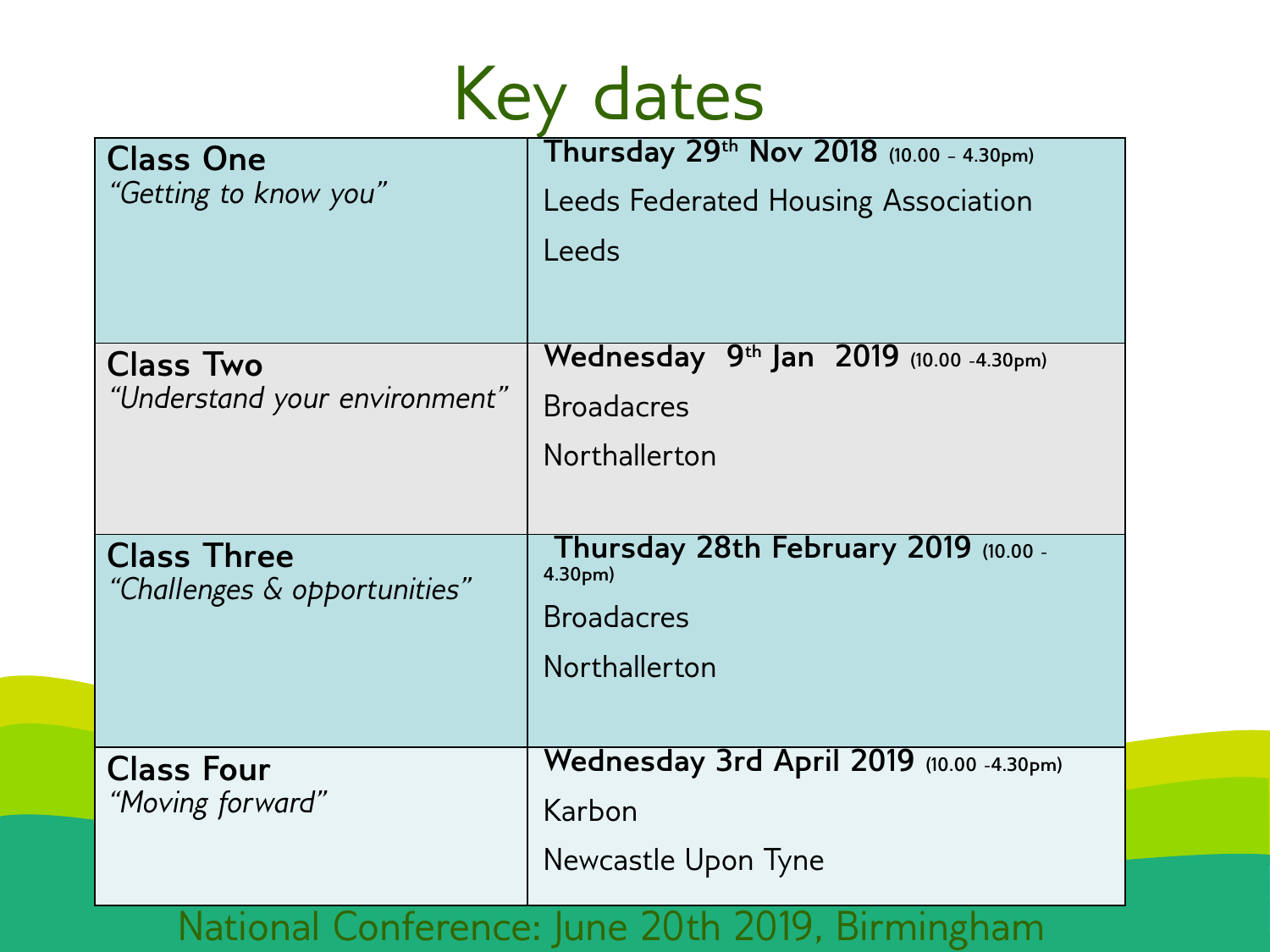

Key dates
| Class One “Getting to know you” | Thursday 29th Nov 2018 (10.00 – 4.30pm) Leeds Federated Housing Association Leeds |
| --- | --- |
| Class Two “Understand your environment” | Wednesday 9th Jan 2019 (10.00 -4.30pm) Broadacres Northallerton |
| Class Three “Challenges & opportunities” | Thursday 28th February 2019 (10.00 -4.30pm) Broadacres Northallerton |
| Class Four “Moving forward” | Wednesday 3rd April 2019 (10.00 -4.30pm) Karbon Newcastle Upon Tyne |
National Conference: June 20th 2019, Birmingham